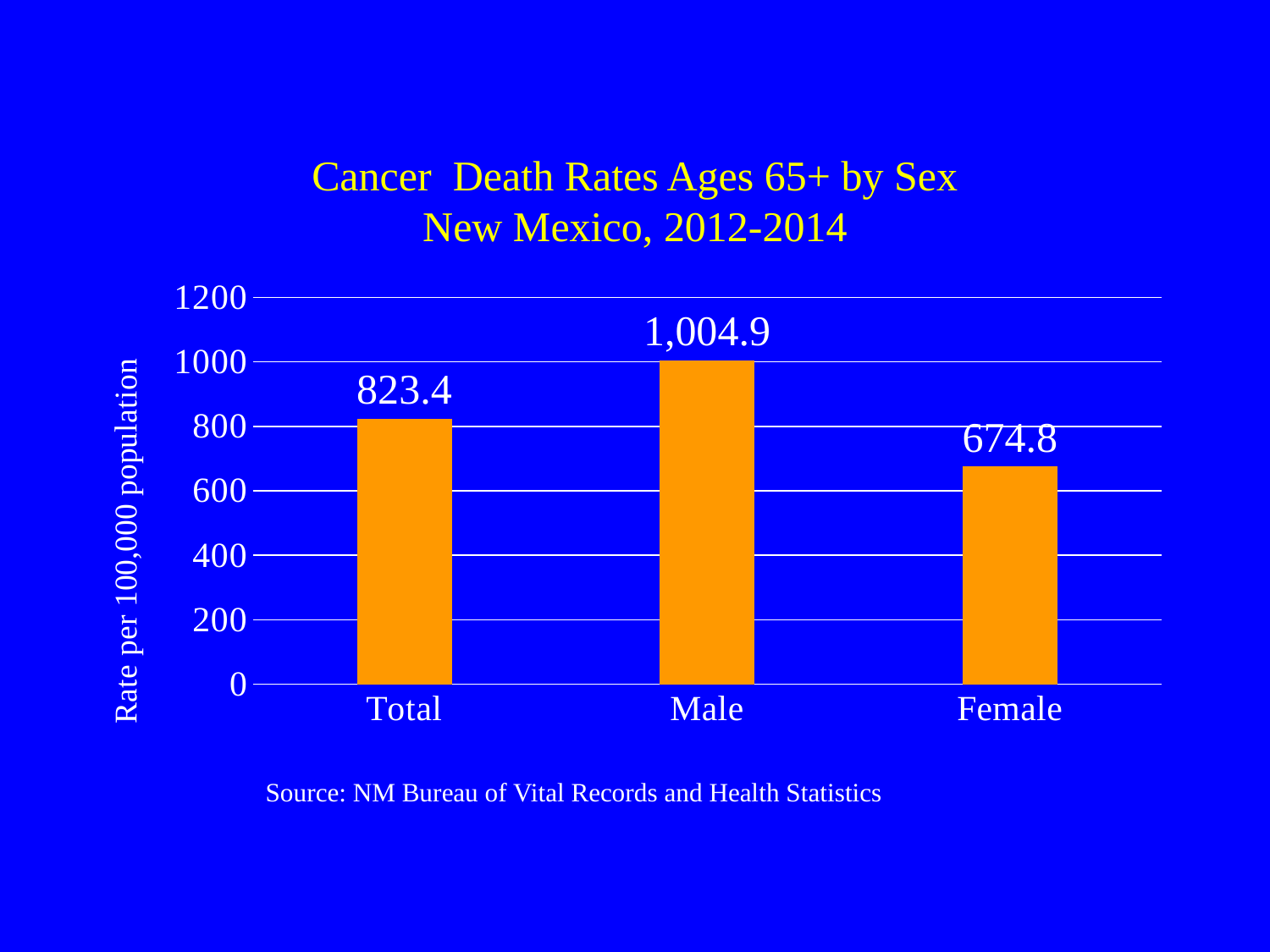

# Cancer  Death Rates Ages 65+ by Sex New Mexico, 2012-2014

### Chart

| Category |  |
|---|---|
| Total | 823.4 |
| Male | 1004.9 |
| Female | 674.8 |
Source: NM Bureau of Vital Records and Health Statistics